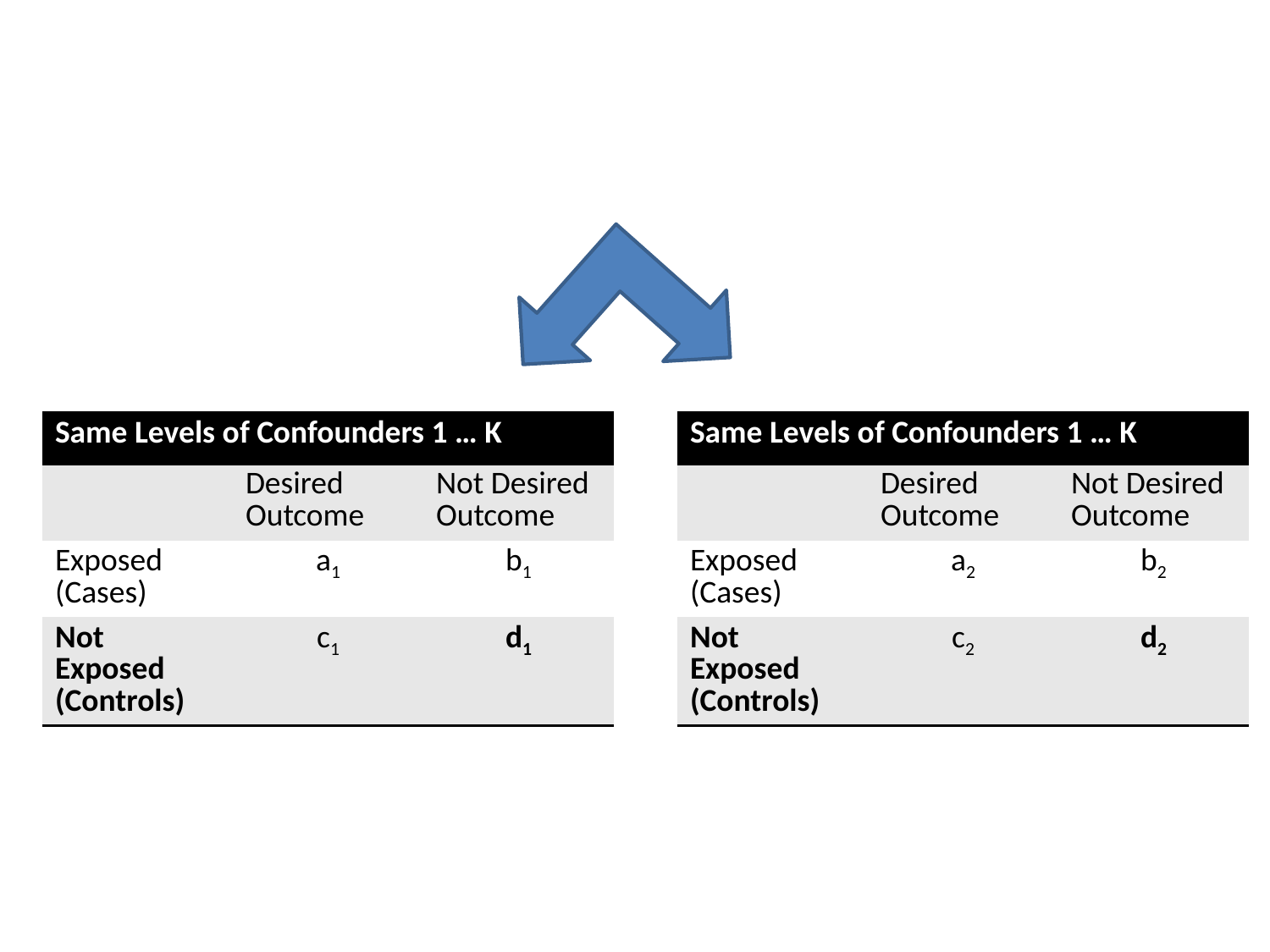

| Same Levels of Confounders 1 … K |  |  |
| --- | --- | --- |
|  | Desired Outcome | Not Desired Outcome |
| Exposed (Cases) | a1 | b1 |
| Not Exposed (Controls) | c1 | d1 |
| Same Levels of Confounders 1 … K |  |  |
| --- | --- | --- |
|  | Desired Outcome | Not Desired Outcome |
| Exposed (Cases) | a2 | b2 |
| Not Exposed (Controls) | c2 | d2 |